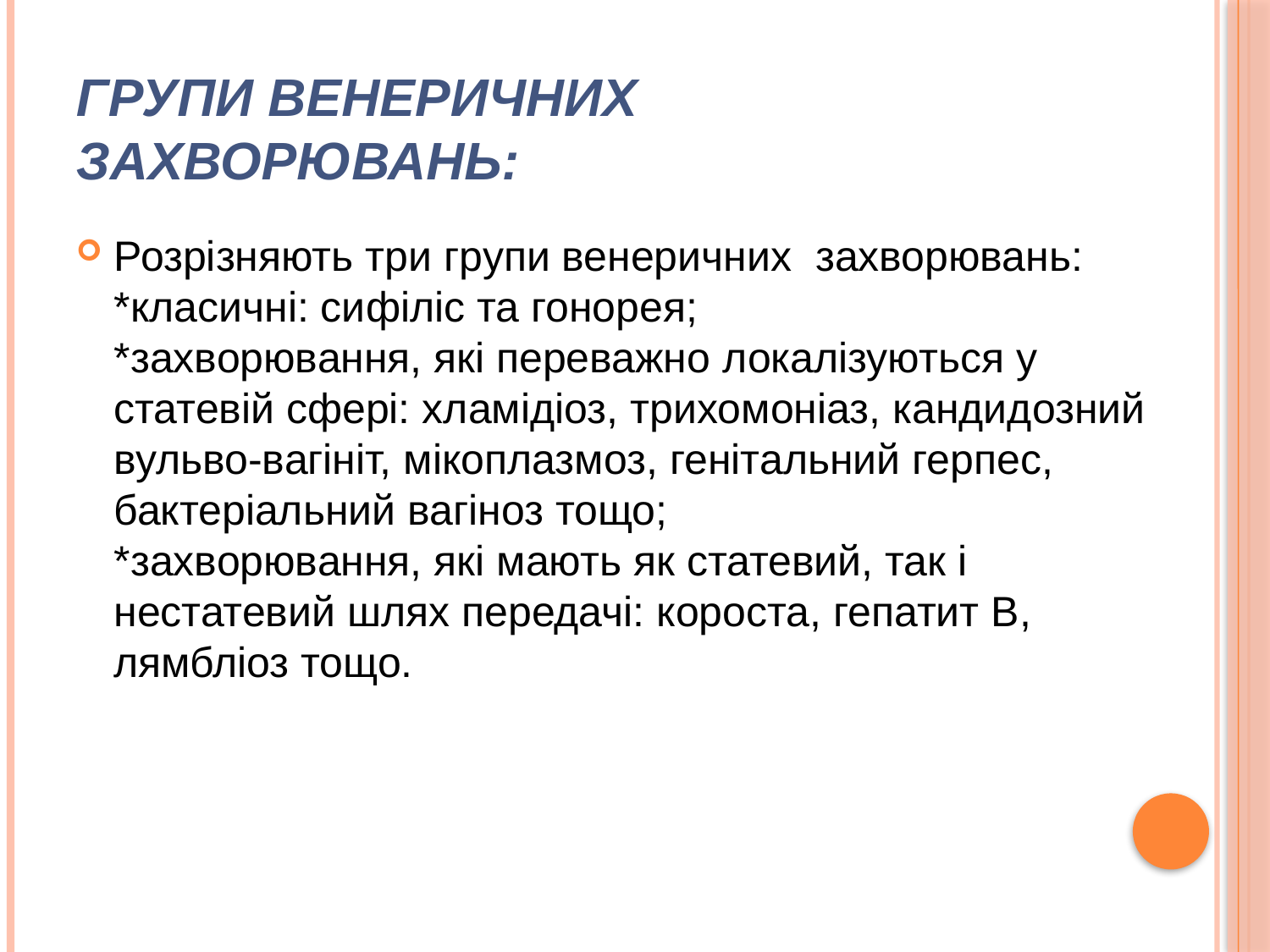

# групи венеричних захворювань:
Розрізняють три групи венеричних  захворювань:
*класичні: сифіліс та гонорея;
*захворювання, які переважно локалізуються у статевій сфері: хламідіоз, трихомоніаз, кандидозний вульво-вагініт, мікоплазмоз, генітальний герпес, бактеріальний вагіноз тощо;
*захворювання, які мають як статевий, так і нестатевий шлях передачі: короста, гепатит В, лямбліоз тощо.